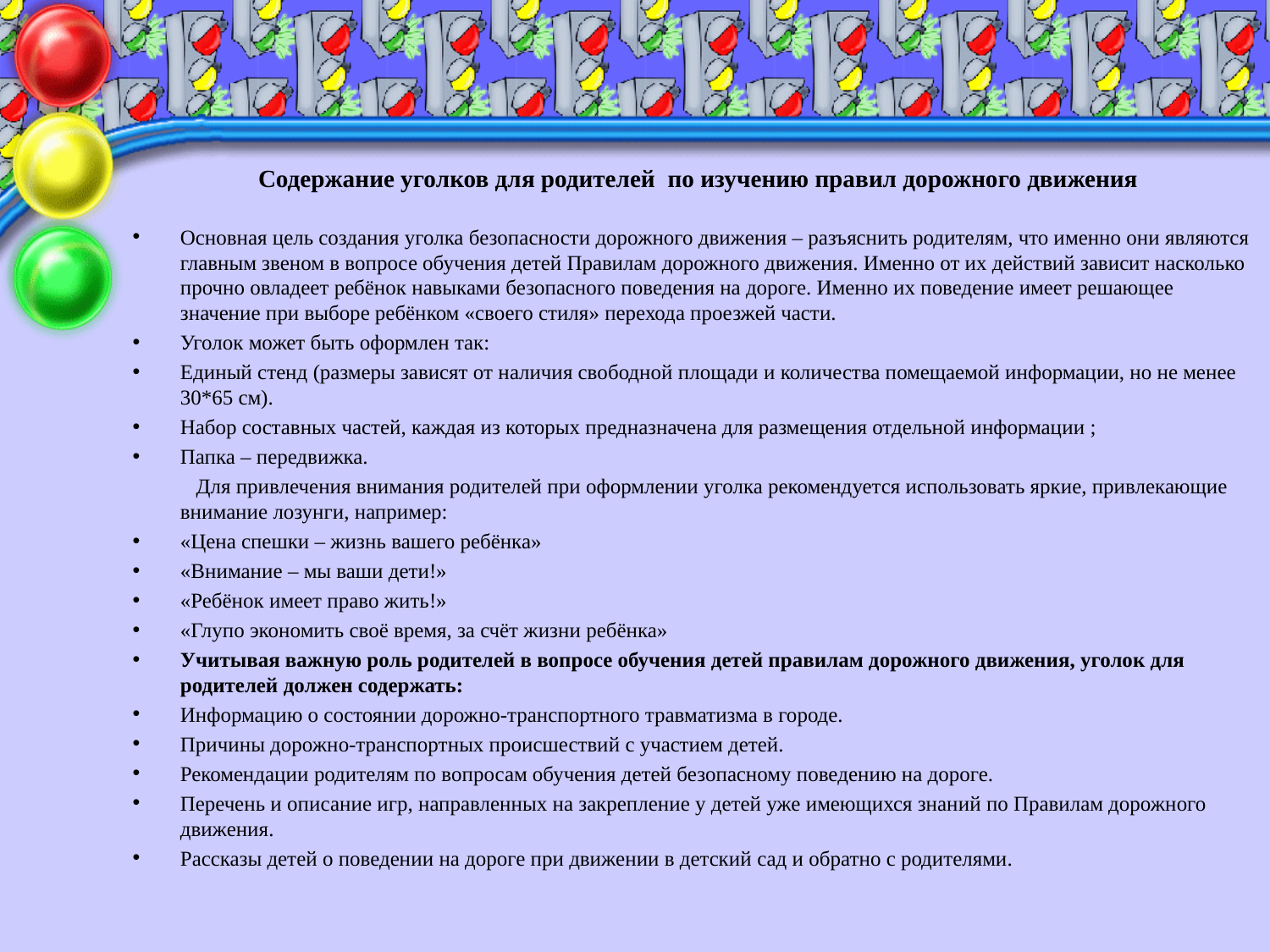

Содержание уголков для родителей  по изучению правил дорожного движения

Основная цель создания уголка безопасности дорожного движения – разъяснить родителям, что именно они являются главным звеном в вопросе обучения детей Правилам дорожного движения. Именно от их действий зависит насколько прочно овладеет ребёнок навыками безопасного поведения на дороге. Именно их поведение имеет решающее значение при выборе ребёнком «своего стиля» перехода проезжей части.
Уголок может быть оформлен так:
Единый стенд (размеры зависят от наличия свободной площади и количества помещаемой информации, но не менее 30*65 см).
Набор составных частей, каждая из которых предназначена для размещения отдельной информации ;
Папка – передвижка.
            Для привлечения внимания родителей при оформлении уголка рекомендуется использовать яркие, привлекающие внимание лозунги, например:
«Цена спешки – жизнь вашего ребёнка»
«Внимание – мы ваши дети!»
«Ребёнок имеет право жить!»
«Глупо экономить своё время, за счёт жизни ребёнка»
Учитывая важную роль родителей в вопросе обучения детей правилам дорожного движения, уголок для родителей должен содержать:
Информацию о состоянии дорожно-транспортного травматизма в городе.
Причины дорожно-транспортных происшествий с участием детей.
Рекомендации родителям по вопросам обучения детей безопасному поведению на дороге.
Перечень и описание игр, направленных на закрепление у детей уже имеющихся знаний по Правилам дорожного движения.
Рассказы детей о поведении на дороге при движении в детский сад и обратно с родителями.